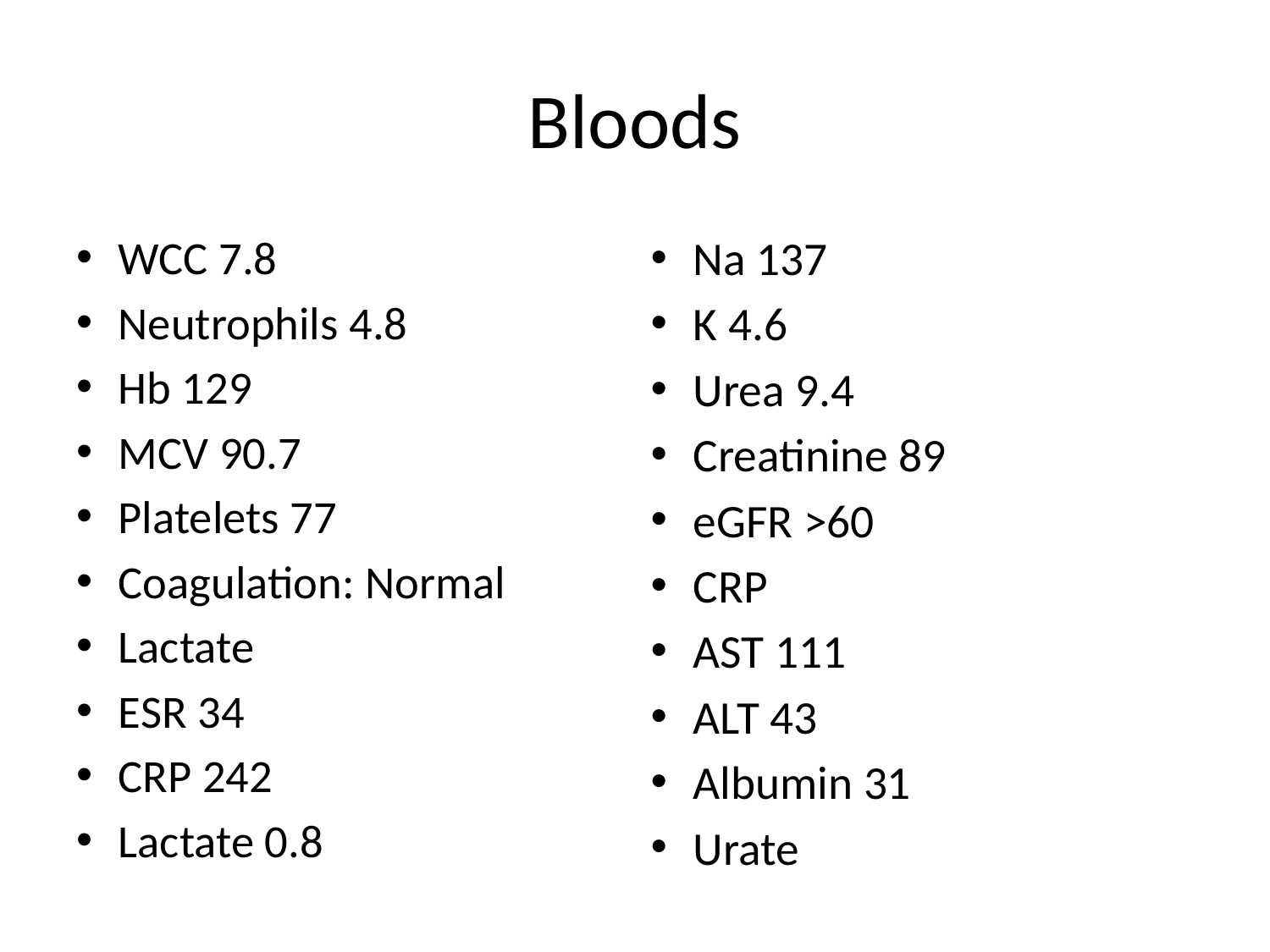

# Bloods
Na 137
K 4.6
Urea 9.4
Creatinine 89
eGFR >60
CRP
AST 111
ALT 43
Albumin 31
Urate
WCC 7.8
Neutrophils 4.8
Hb 129
MCV 90.7
Platelets 77
Coagulation: Normal
Lactate
ESR 34
CRP 242
Lactate 0.8